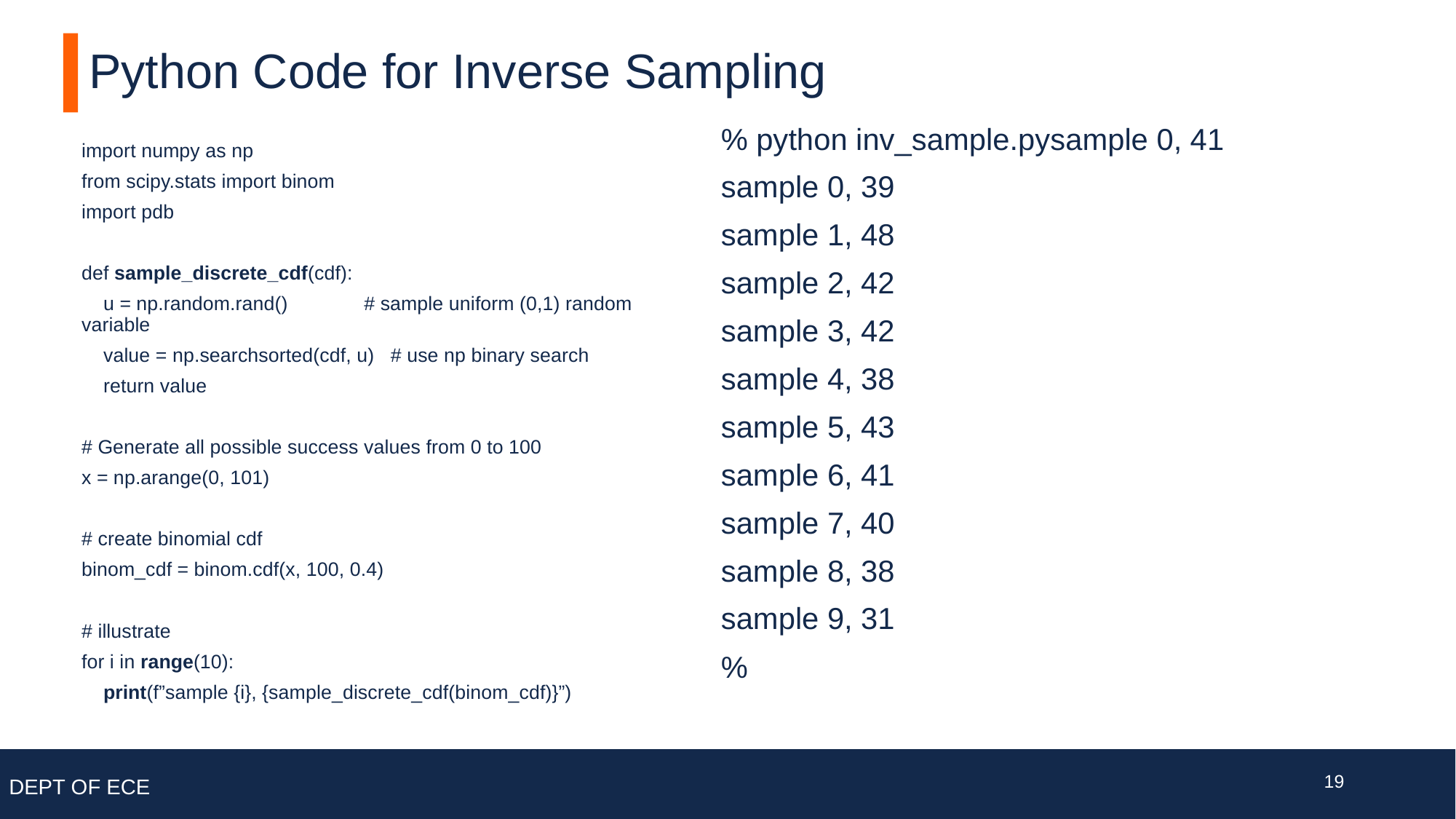

# Python Code for Inverse Sampling
% python inv_sample.pysample 0, 41
sample 0, 39
sample 1, 48
sample 2, 42
sample 3, 42
sample 4, 38
sample 5, 43
sample 6, 41
sample 7, 40
sample 8, 38
sample 9, 31
%

import numpy as np
from scipy.stats import binom
import pdb

def sample_discrete_cdf(cdf):
    u = np.random.rand()              # sample uniform (0,1) random variable
    value = np.searchsorted(cdf, u)   # use np binary search
    return value

# Generate all possible success values from 0 to 100
x = np.arange(0, 101)

# create binomial cdf
binom_cdf = binom.cdf(x, 100, 0.4)

# illustrate
for i in range(10):
    print(f”sample {i}, {sample_discrete_cdf(binom_cdf)}”)

19